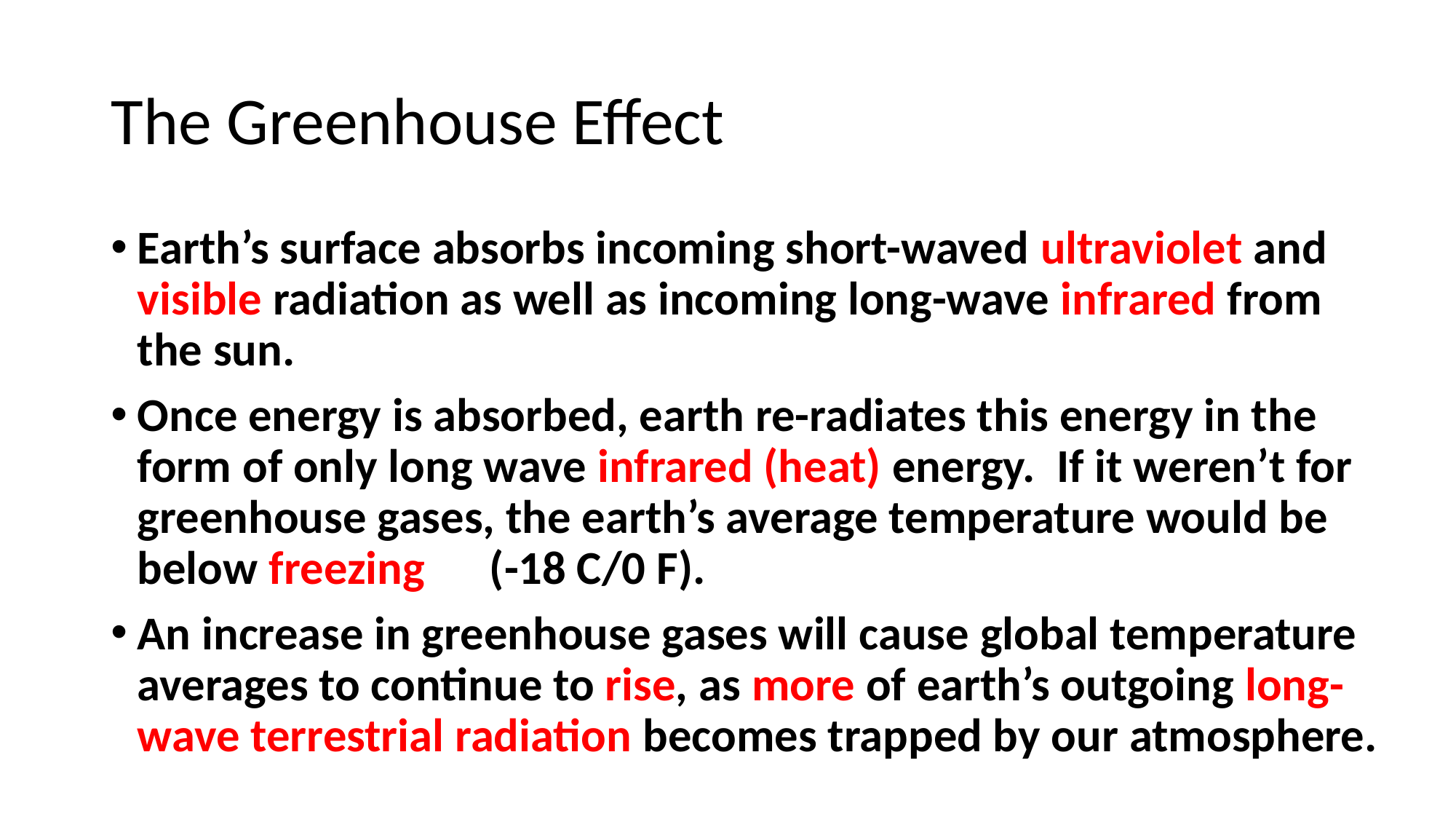

# The Greenhouse Effect
Earth’s surface absorbs incoming short-waved ultraviolet and visible radiation as well as incoming long-wave infrared from the sun.
Once energy is absorbed, earth re-radiates this energy in the form of only long wave infrared (heat) energy.  If it weren’t for greenhouse gases, the earth’s average temperature would be below freezing      (-18 C/0 F).
An increase in greenhouse gases will cause global temperature averages to continue to rise, as more of earth’s outgoing long-wave terrestrial radiation becomes trapped by our atmosphere.